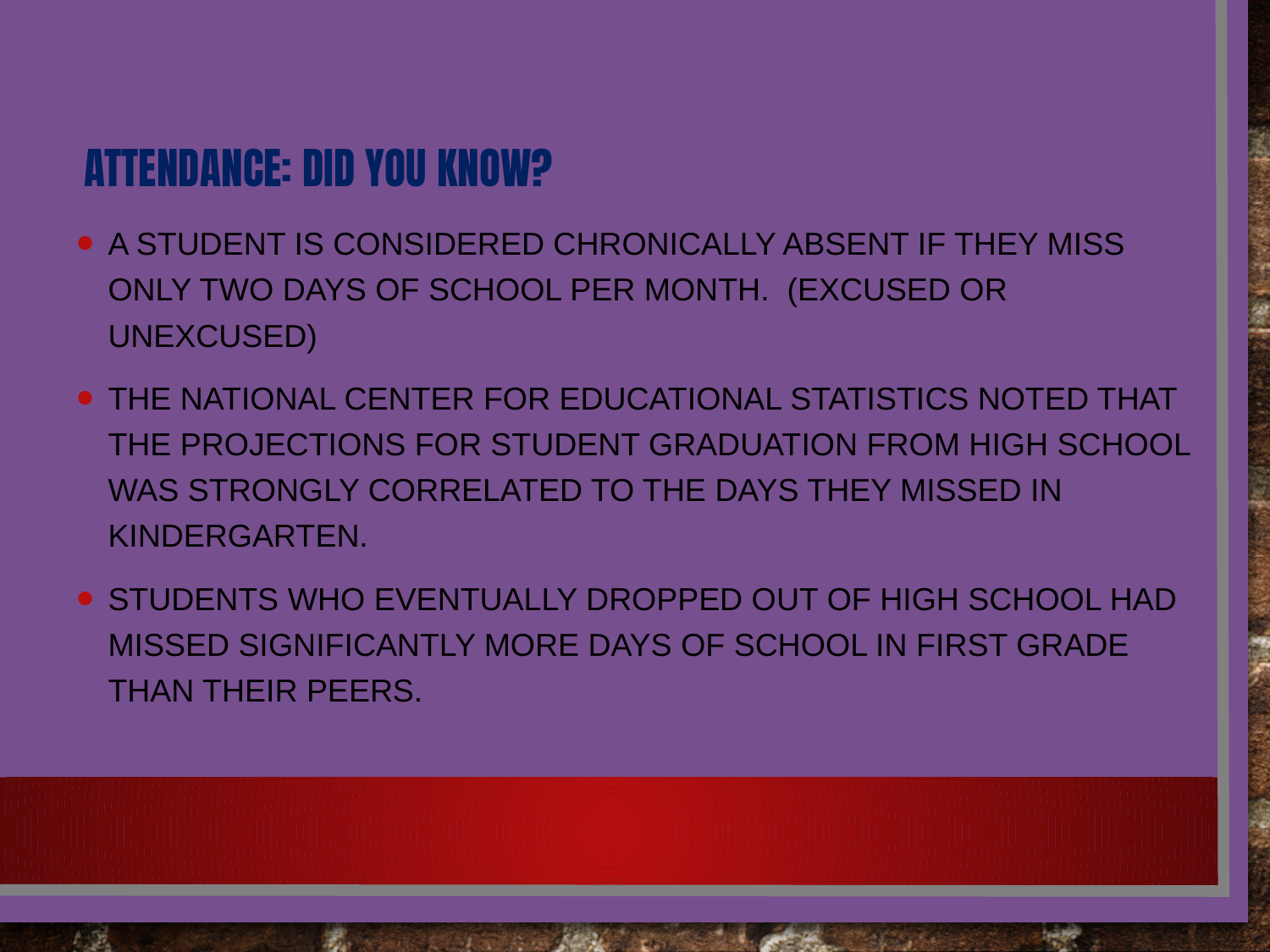

# Attendance: Did you know?
A student is considered chronically absent if they miss only two days of school per month.  (Excused or Unexcused)
The National Center for Educational Statistics noted that the projections for student graduation from high school was strongly correlated to the days they missed in Kindergarten.
Students who eventually dropped out of high school had missed significantly more days of school in first grade than their peers.